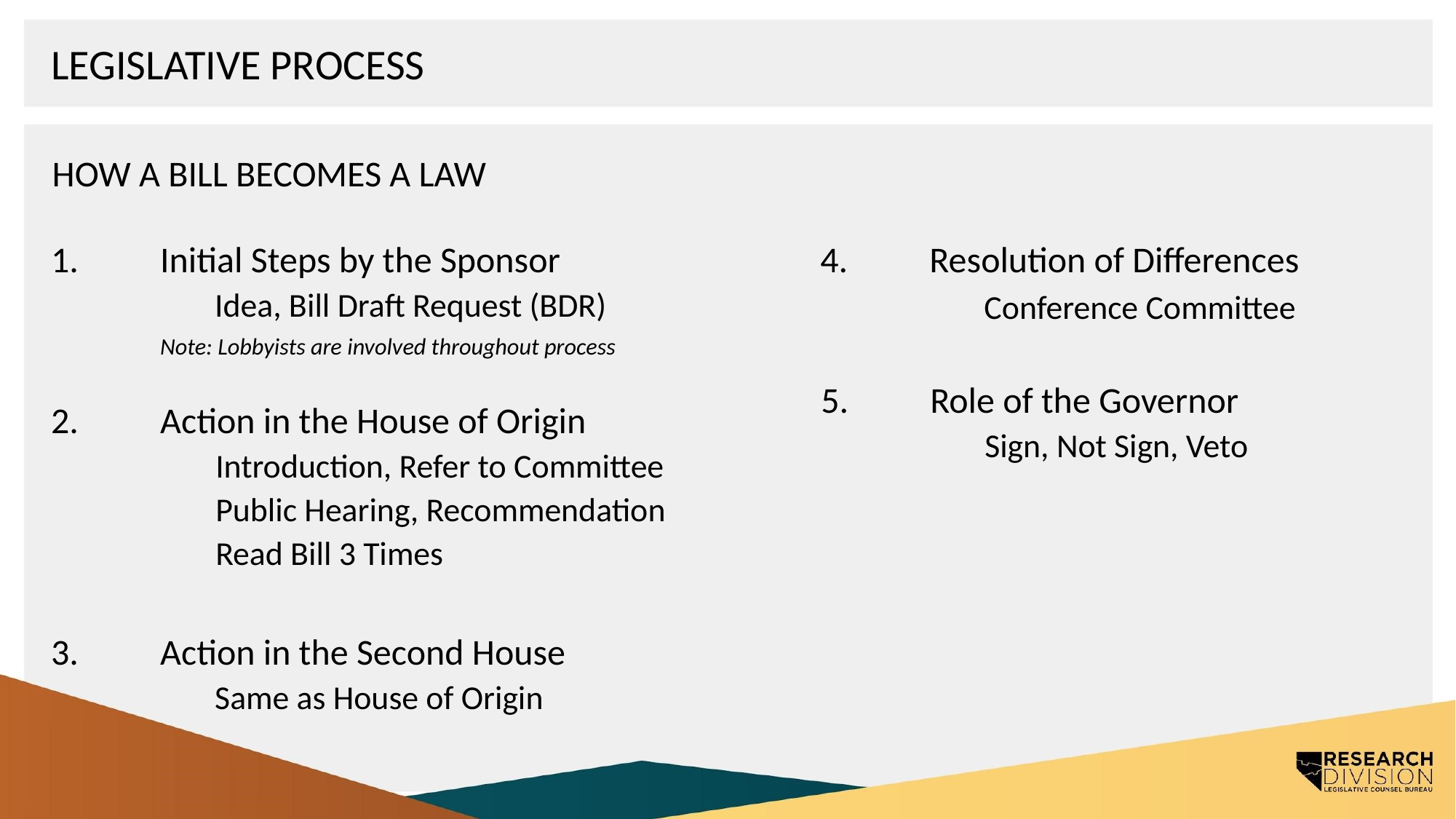

# Legislative process
How a bill becomes a law

1.	Initial Steps by the Sponsor
	Idea, Bill Draft Request (BDR)
	Note: Lobbyists are involved throughout process

2.	Action in the House of Origin
	Introduction, Refer to Committee
	Public Hearing, Recommendation
	Read Bill 3 Times

3.	Action in the Second House
	Same as House of Origin

4.	Resolution of Differences
	Conference Committee

5.	Role of the Governor
	Sign, Not Sign, Veto